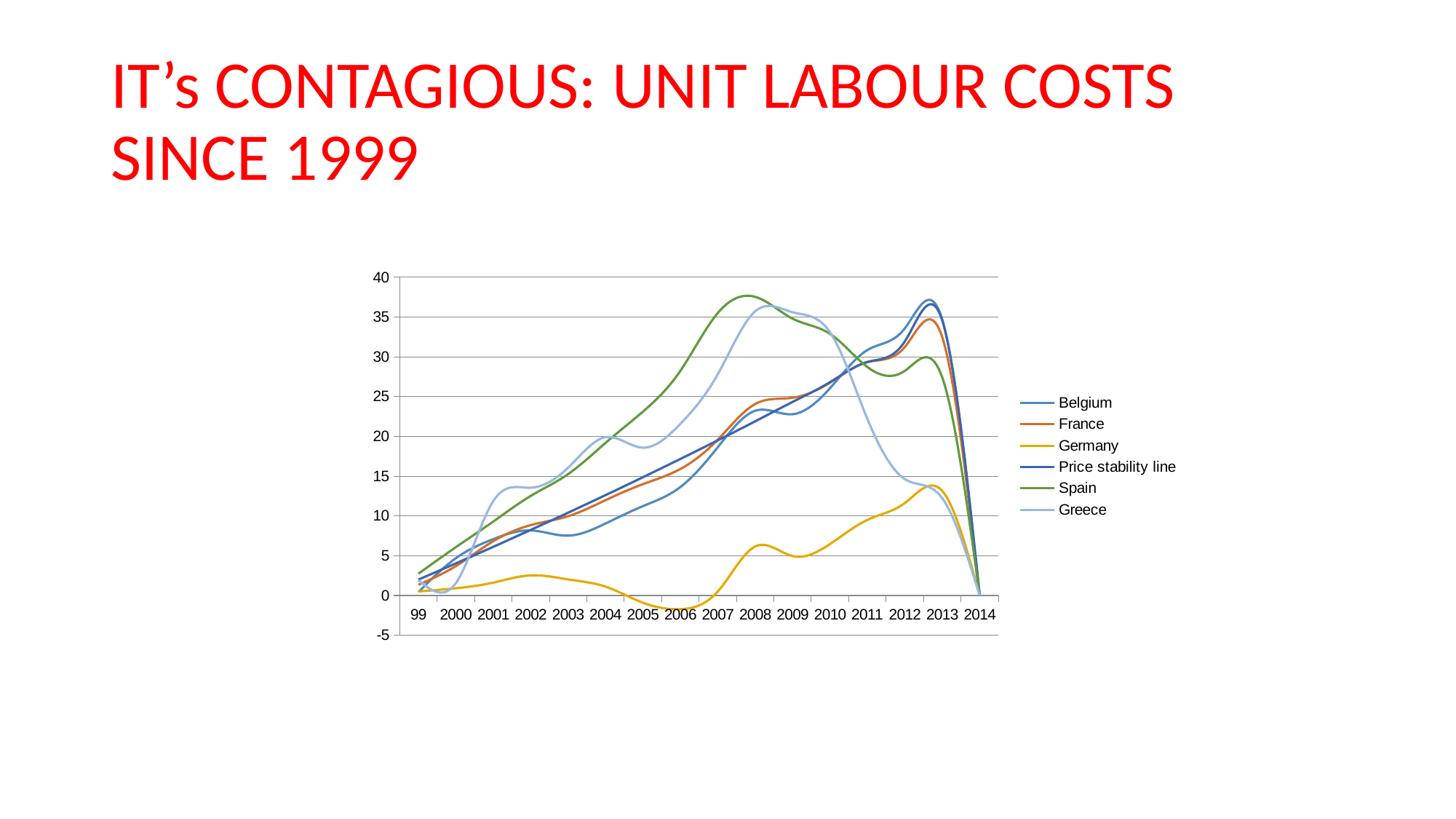

IT’s CONTAGIOUS: UNIT LABOUR COSTS SINCE 1999

### Chart

| Category | Belgium | France | Germany | Price stability line | Spain | Greece |
|---|---|---|---|---|---|---|
| 99 | 0.436205016357683 | 1.34378499440091 | 0.505561172901924 | 2.0 | 2.74135876042907 | 1.91846522781773 |
| 2000 | 4.68920392584515 | 3.69540873460246 | 0.910010111223447 | 4.04000000000001 | 6.07866507747317 | 1.55875299760191 |
| 2001 | 7.08833151581243 | 6.83090705487124 | 1.61779575328613 | 6.1208 | 9.29678188319427 | 11.8705035971223 |
| 2002 | 8.17884405670667 | 8.84658454647258 | 2.5278058645096 | 8.243216 | 12.5148986889154 | 13.5491606714628 |
| 2003 | 7.5245365321701 | 9.96640537513999 | 2.02224469160768 | 10.40808032 | 15.2562574493444 | 16.0671462829736 |
| 2004 | 9.05125408942202 | 11.9820828667413 | 1.11223458038423 | 12.6162419264 | 19.1895113230036 | 19.9040767386091 |
| 2005 | 11.2322791712104 | 13.9977603583427 | -0.910010111223458 | 14.868566764928 | 23.1227651966627 | 18.5851318944844 |
| 2006 | 13.6314067611778 | 15.9014557670773 | -1.71890798786654 | 17.1659381002266 | 28.2479141835518 | 21.5827338129496 |
| 2007 | 18.6477644492912 | 19.5968645016797 | 0.505561172901924 | 19.5092568622311 | 35.5184743742551 | 27.8177458033573 |
| 2008 | 23.2279171210469 | 24.0761478163494 | 6.16784630940343 | 21.8994419994757 | 37.544696066746 | 35.7314148681055 |
| 2009 | 22.7917121046892 | 24.8600223964166 | 4.95449949443883 | 24.3374308394652 | 34.803337306317 | 35.6115107913669 |
| 2010 | 26.0632497273718 | 26.7637178051511 | 6.47118301314459 | 26.8241794562546 | 32.896305125149 | 33.0935251798561 |
| 2011 | 30.8615049073064 | 29.3393057110863 | 9.50455005055611 | 29.3606630453796 | 28.7246722288438 | 22.1822541966427 |
| 2012 | 33.5877862595419 | 31.2430011198208 | 11.6279069767442 | 31.9478763062872 | 28.2479141835518 | 14.6282973621103 |
| 2013 | 34.6782988004362 | 32.4748040313549 | 13.14459049545 | 34.586833832413 | 27.4135876042908 | 12.2302158273381 |
| 2014 | None | None | None | None | None | None |